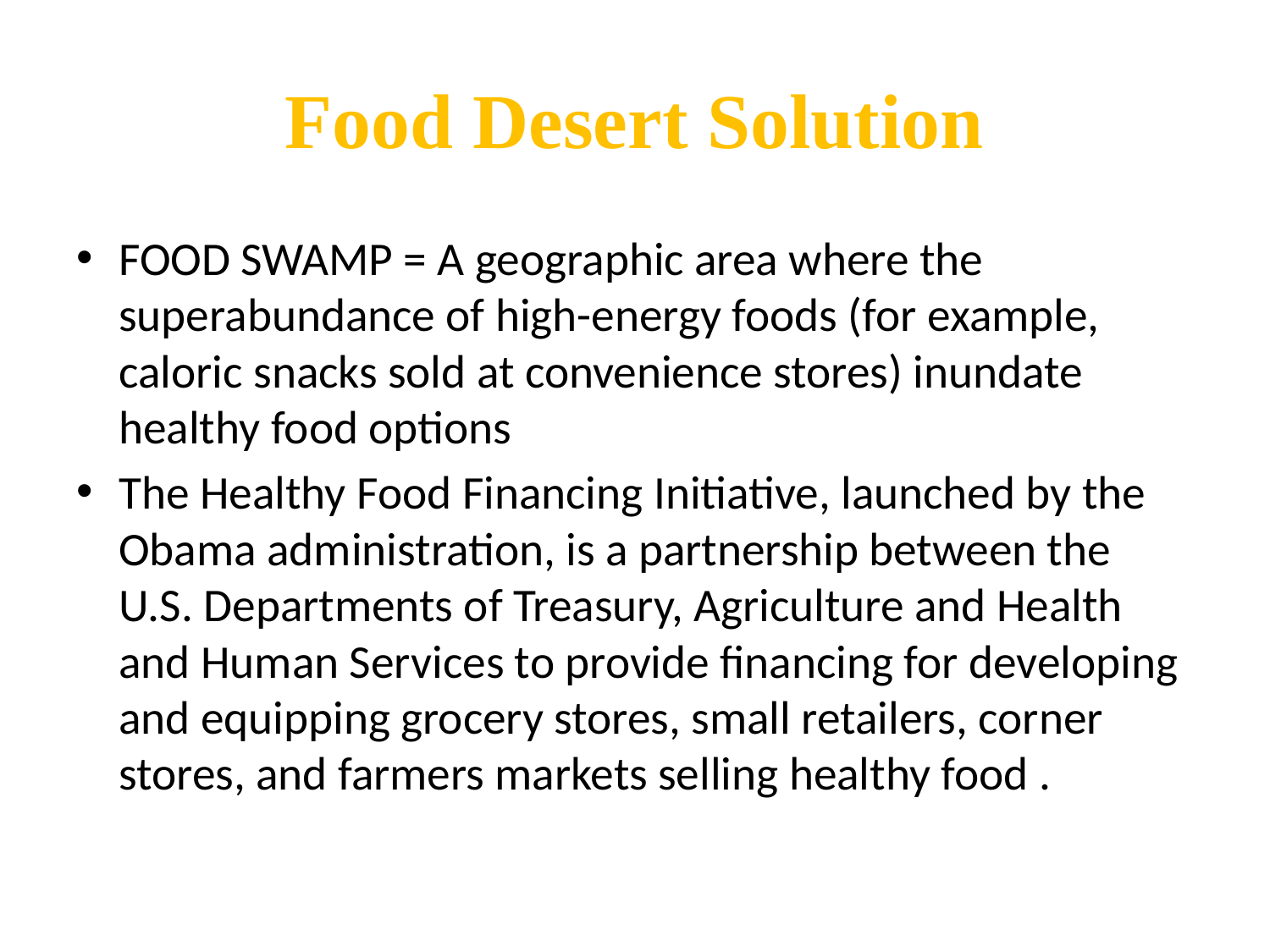

# Food Desert Solution
FOOD SWAMP = A geographic area where the superabundance of high-energy foods (for example, caloric snacks sold at convenience stores) inundate healthy food options
The Healthy Food Financing Initiative, launched by the Obama administration, is a partnership between the U.S. Departments of Treasury, Agriculture and Health and Human Services to provide financing for developing and equipping grocery stores, small retailers, corner stores, and farmers markets selling healthy food .